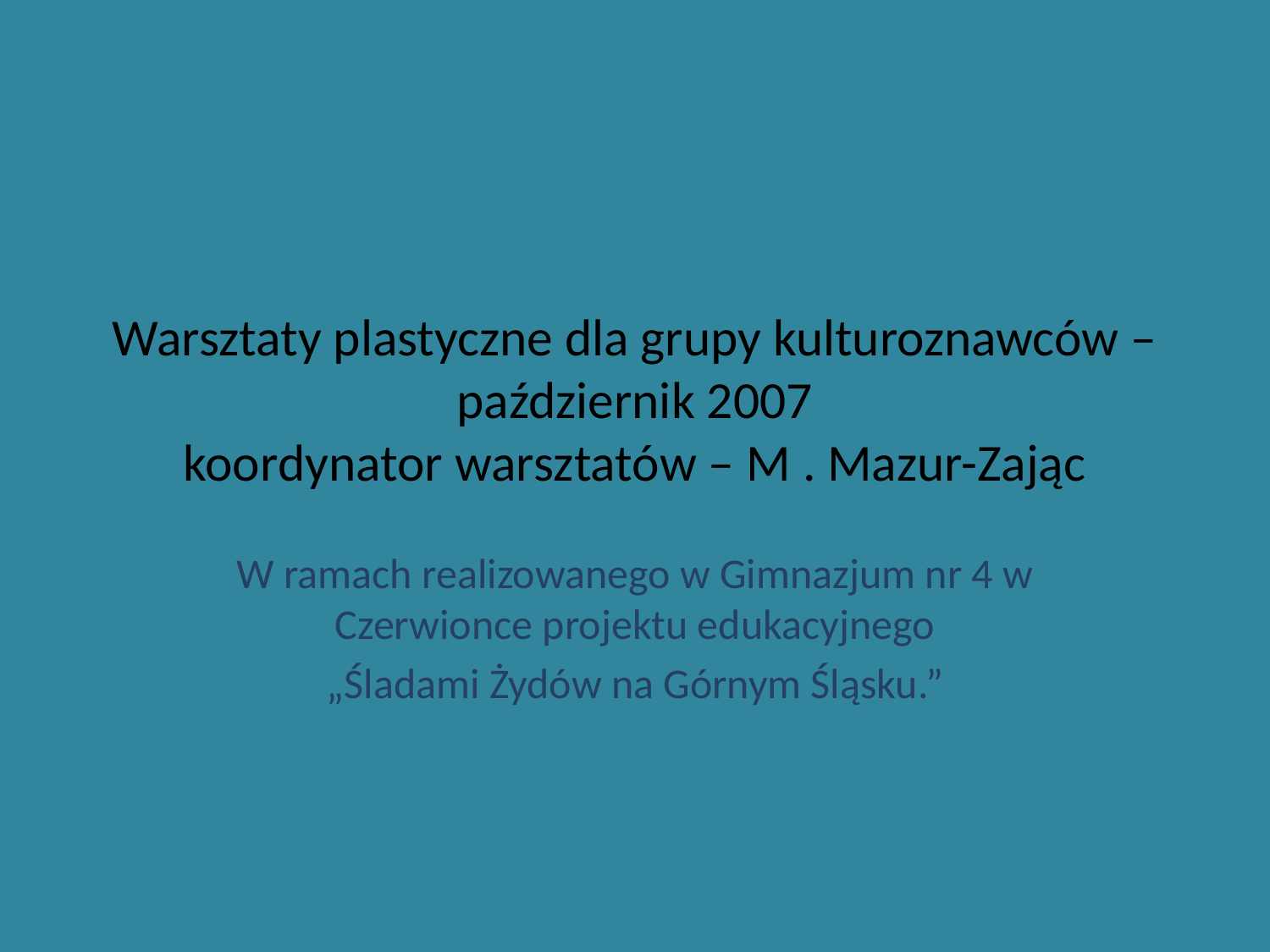

# Warsztaty plastyczne dla grupy kulturoznawców – październik 2007 koordynator warsztatów – M . Mazur-Zając
W ramach realizowanego w Gimnazjum nr 4 w Czerwionce projektu edukacyjnego
„Śladami Żydów na Górnym Śląsku.”